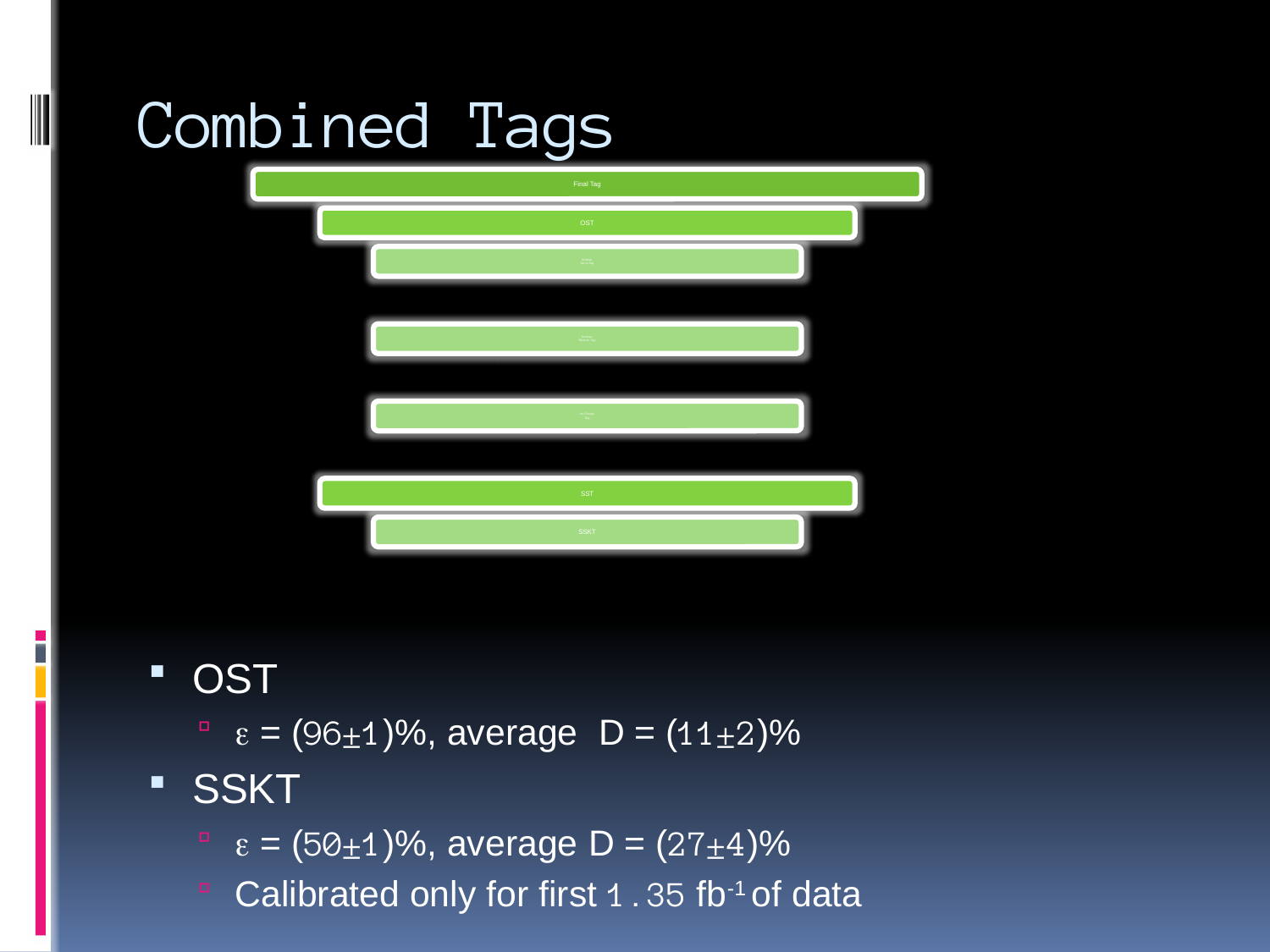

# Combined Tags
Final Tag
OST
Semilep.
Muon Tag
Semilep.
Electron Tag
SST
SSKT
Jet Charge
Tag
OST
ε = (96±1)%, average  D = (11±2)%
SSKT
ε = (50±1)%, average D = (27±4)%
Calibrated only for first 1.35 fb-1 of data